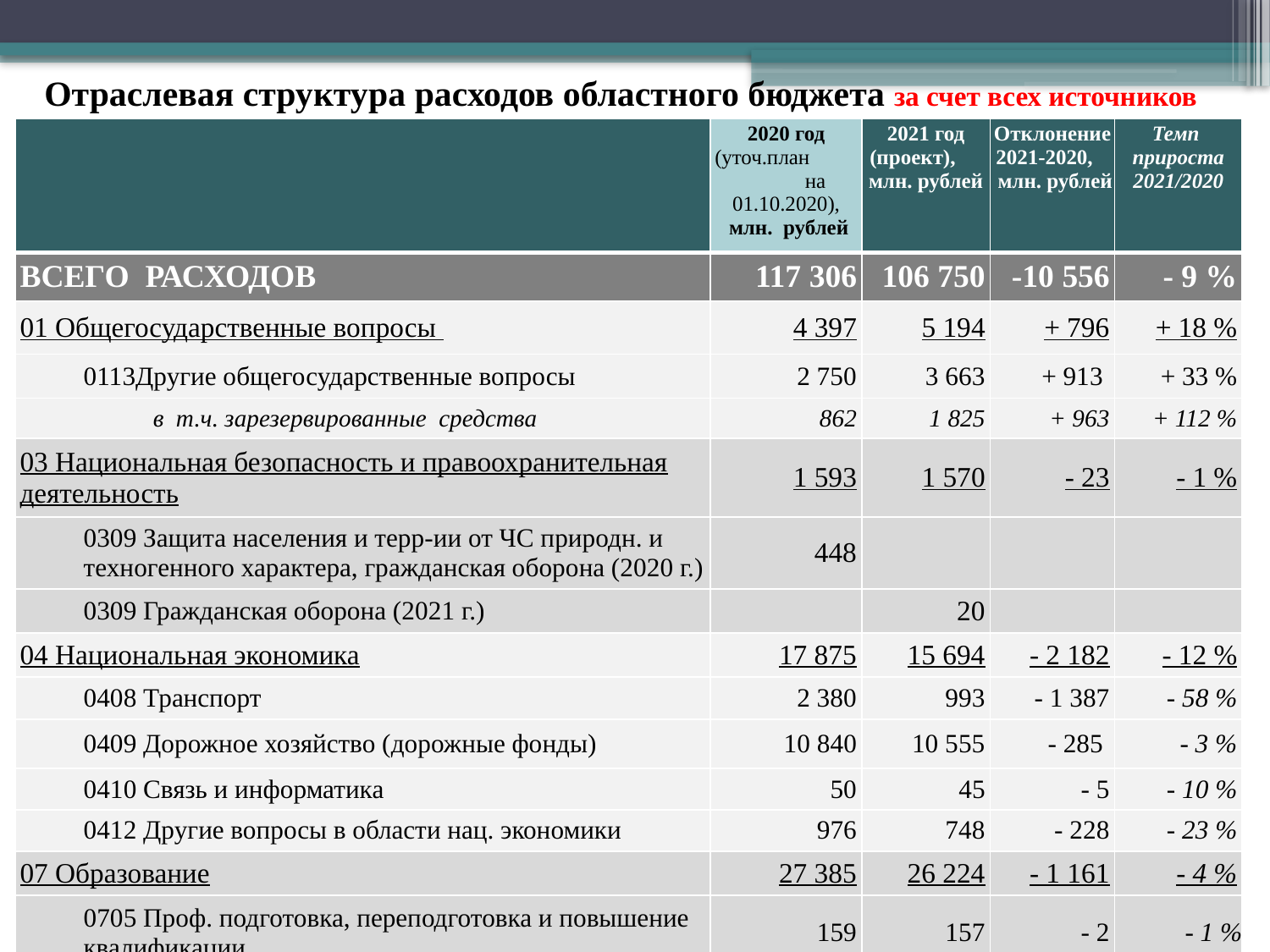

Отраслевая структура расходов областного бюджета за счет всех источников
|  | 2020 год (уточ.план на 01.10.2020), млн. рублей | 2021 год (проект), млн. рублей | Отклонение 2021-2020, млн. рублей | Темп прироста 2021/2020 |
| --- | --- | --- | --- | --- |
| ВСЕГО РАСХОДОВ | 117 306 | 106 750 | -10 556 | - 9 % |
| 01 Общегосударственные вопросы | 4 397 | 5 194 | + 796 | + 18 % |
| 0113Другие общегосударственные вопросы | 2 750 | 3 663 | + 913 | + 33 % |
| в т.ч. зарезервированные средства | 862 | 1 825 | + 963 | + 112 % |
| 03 Национальная безопасность и правоохранительная деятельность | 1 593 | 1 570 | - 23 | - 1 % |
| 0309 Защита населения и терр-ии от ЧС природн. и техногенного характера, гражданская оборона (2020 г.) | 448 |  |  |  |
| 0309 Гражданская оборона (2021 г.) |  | 20 |  |  |
| 04 Национальная экономика | 17 875 | 15 694 | - 2 182 | - 12 % |
| 0408 Транспорт | 2 380 | 993 | - 1 387 | - 58 % |
| 0409 Дорожное хозяйство (дорожные фонды) | 10 840 | 10 555 | - 285 | - 3 % |
| 0410 Связь и информатика | 50 | 45 | - 5 | - 10 % |
| 0412 Другие вопросы в области нац. экономики | 976 | 748 | - 228 | - 23 % |
| 07 Образование | 27 385 | 26 224 | - 1 161 | - 4 % |
| 0705 Проф. подготовка, переподготовка и повышение квалификации | 159 | 157 | - 2 | - 1 % |